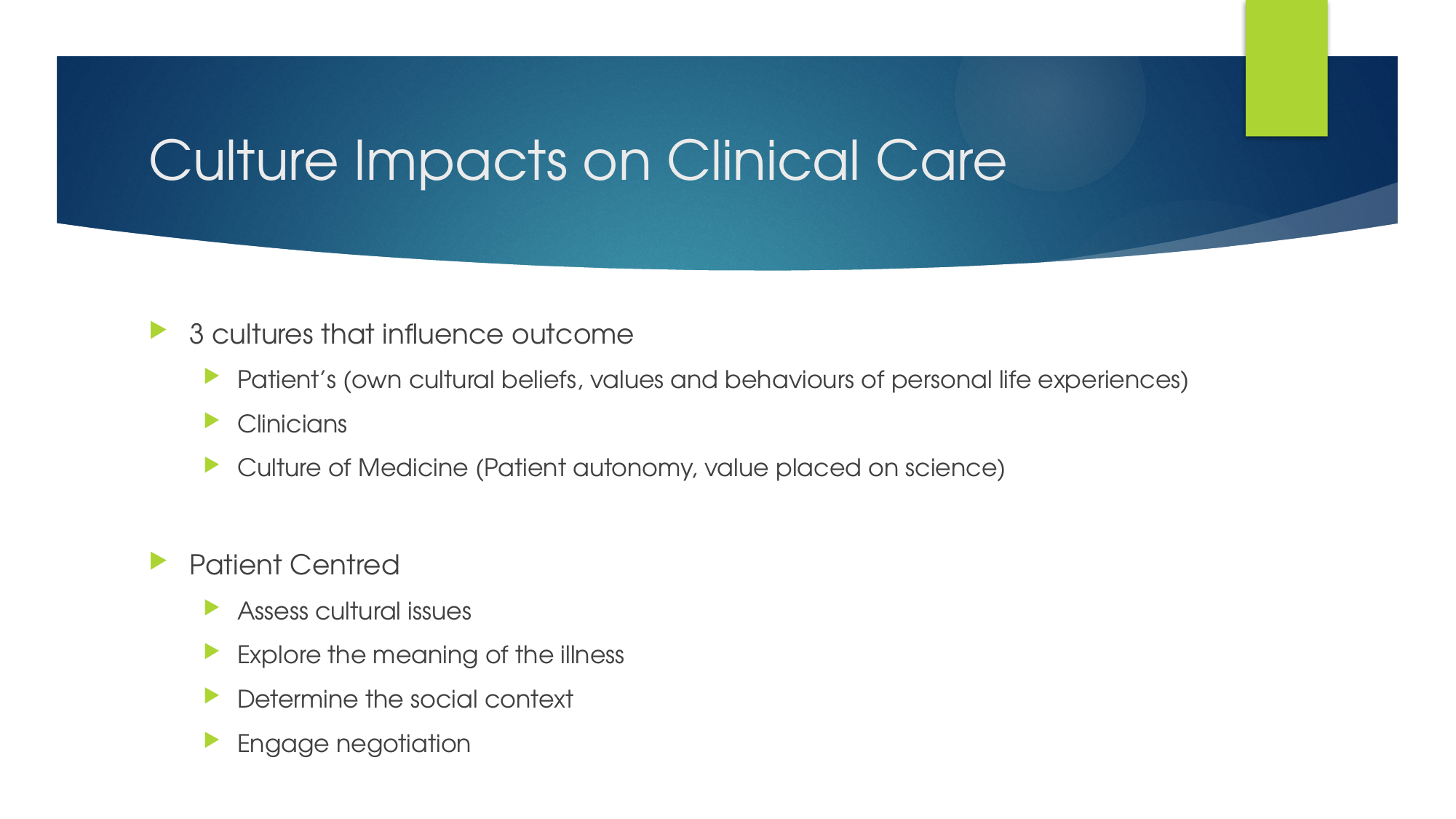

# Culture Impacts on Clinical Care
3 cultures that influence outcome
Patient’s (own cultural beliefs, values and behaviours of personal life experiences)
Clinicians
Culture of Medicine (Patient autonomy, value placed on science)

Patient Centred
Assess cultural issues
Explore the meaning of the illness
Determine the social context
Engage negotiation